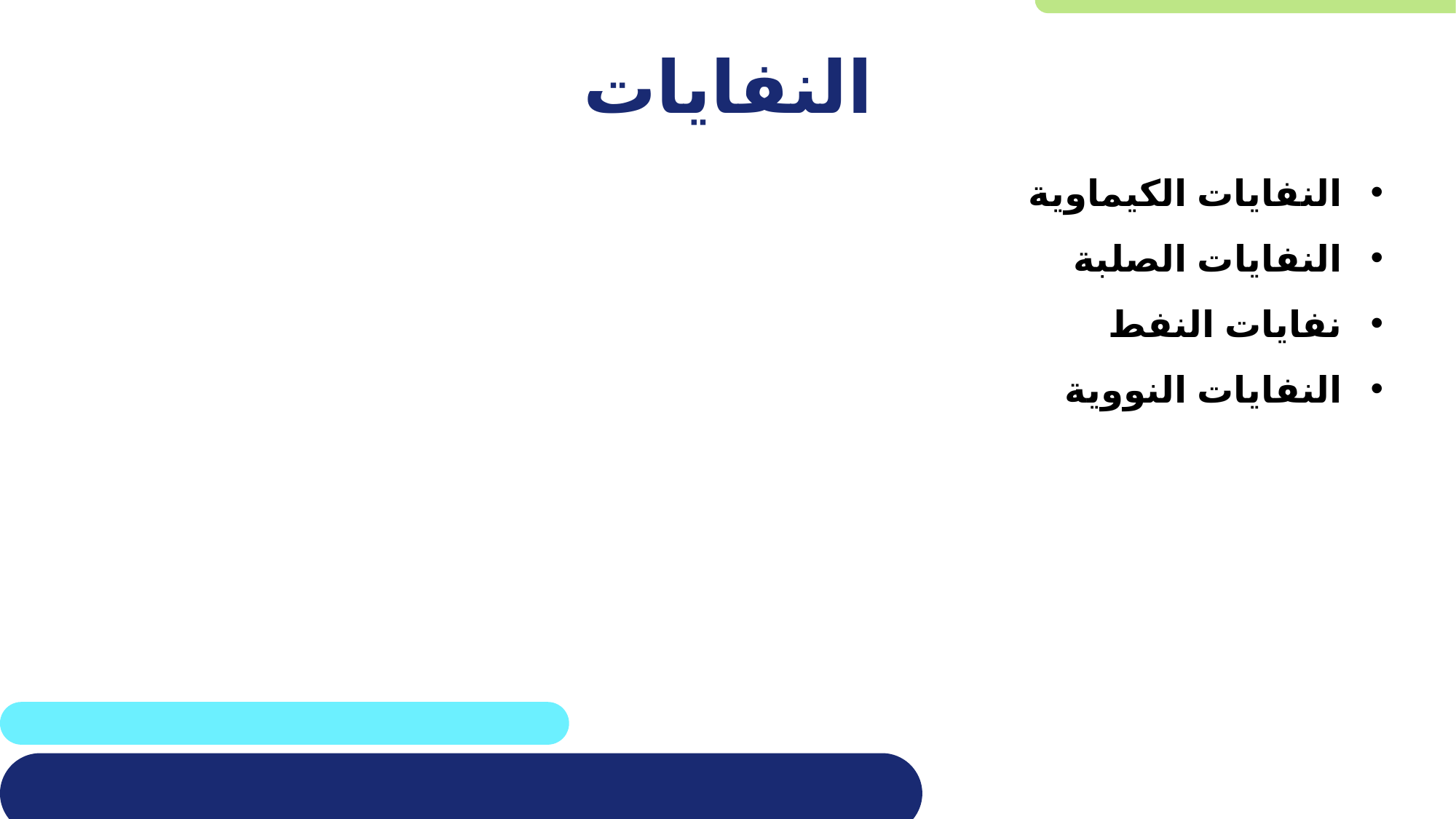

# النفايات
النفايات الكيماوية
النفايات الصلبة
نفايات النفط
النفايات النووية